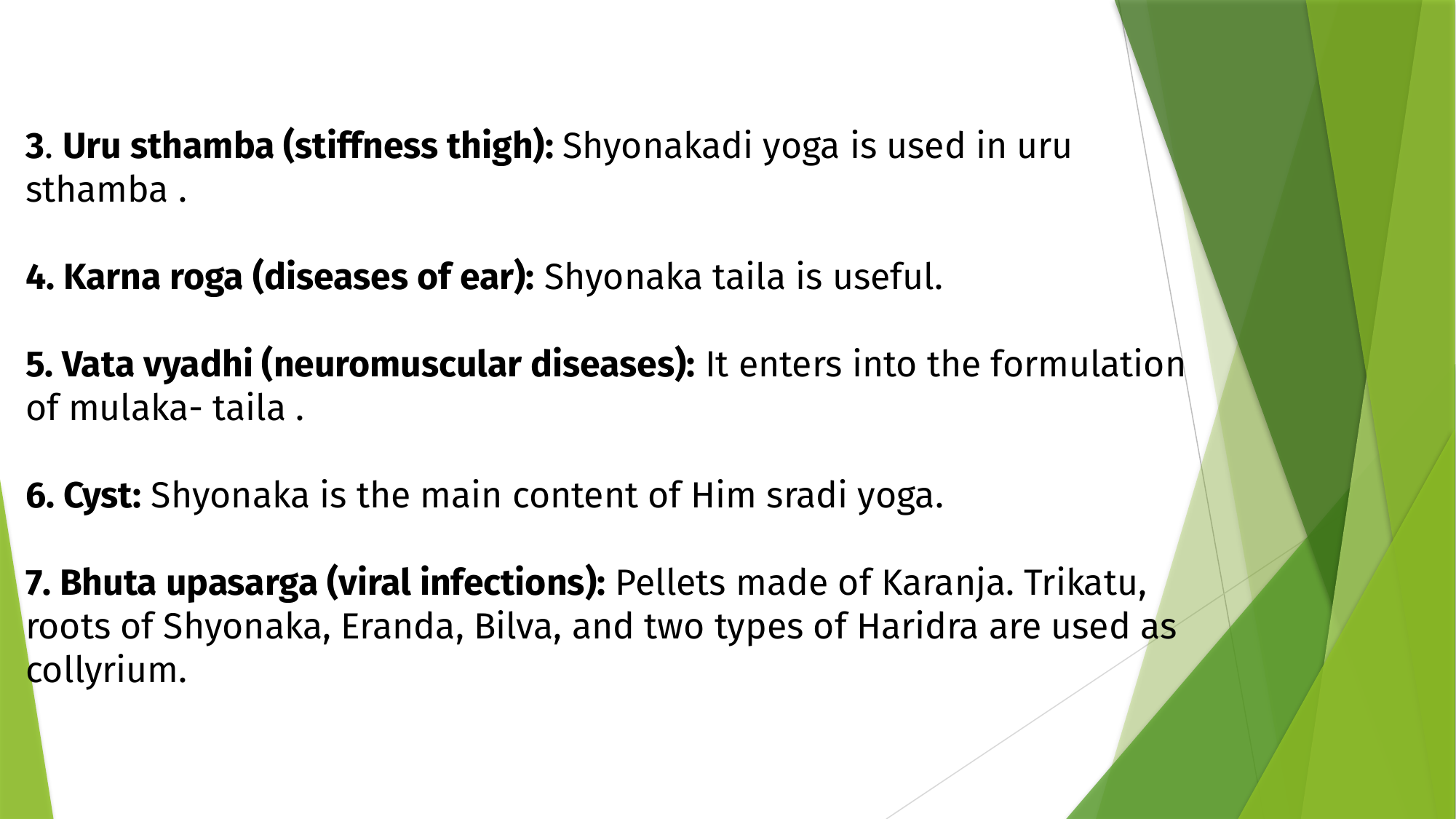

3. Uru sthamba (stiffness thigh): Shyonakadi yoga is used in uru sthamba .

4. Karna roga (diseases of ear): Shyonaka taila is useful.

5. Vata vyadhi (neuromuscular diseases): It enters into the formulation of mulaka- taila .

6. Cyst: Shyonaka is the main content of Him sradi yoga.

7. Bhuta upasarga (viral infections): Pellets made of Karanja. Trikatu,  roots of Shyonaka, Eranda, Bilva, and two types of Haridra are used as collyrium.